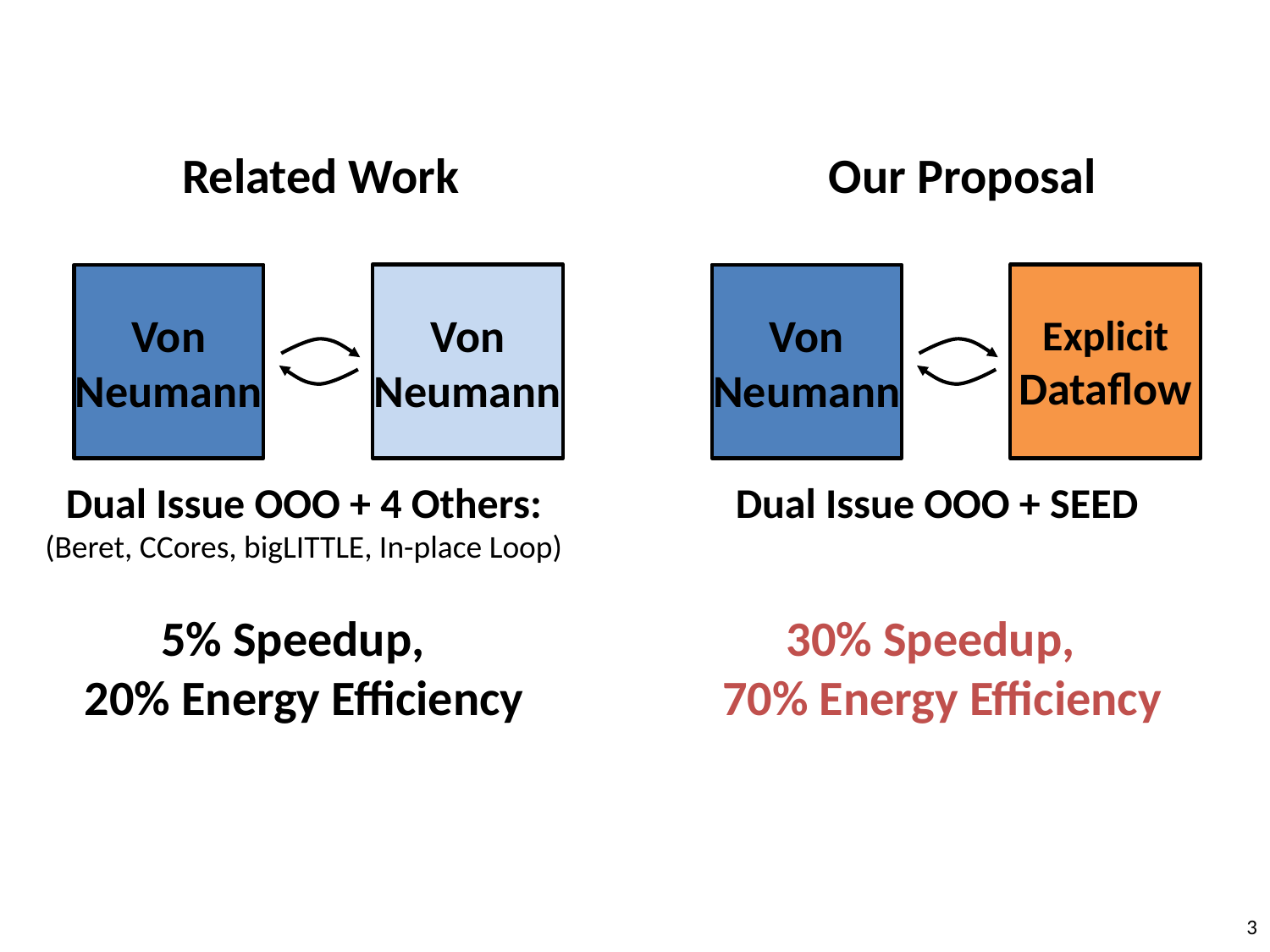

Related Work
Our Proposal
Von
Neumann
Explicit
Dataflow
Von
Neumann
Von
Neumann

Dual Issue OOO + SEED
  -

30% Speedup,
70% Energy Efficiency
Dual Issue OOO + 4 Others:
(Beret, CCores, bigLITTLE, In-place Loop)

5% Speedup,
20% Energy Efficiency
3